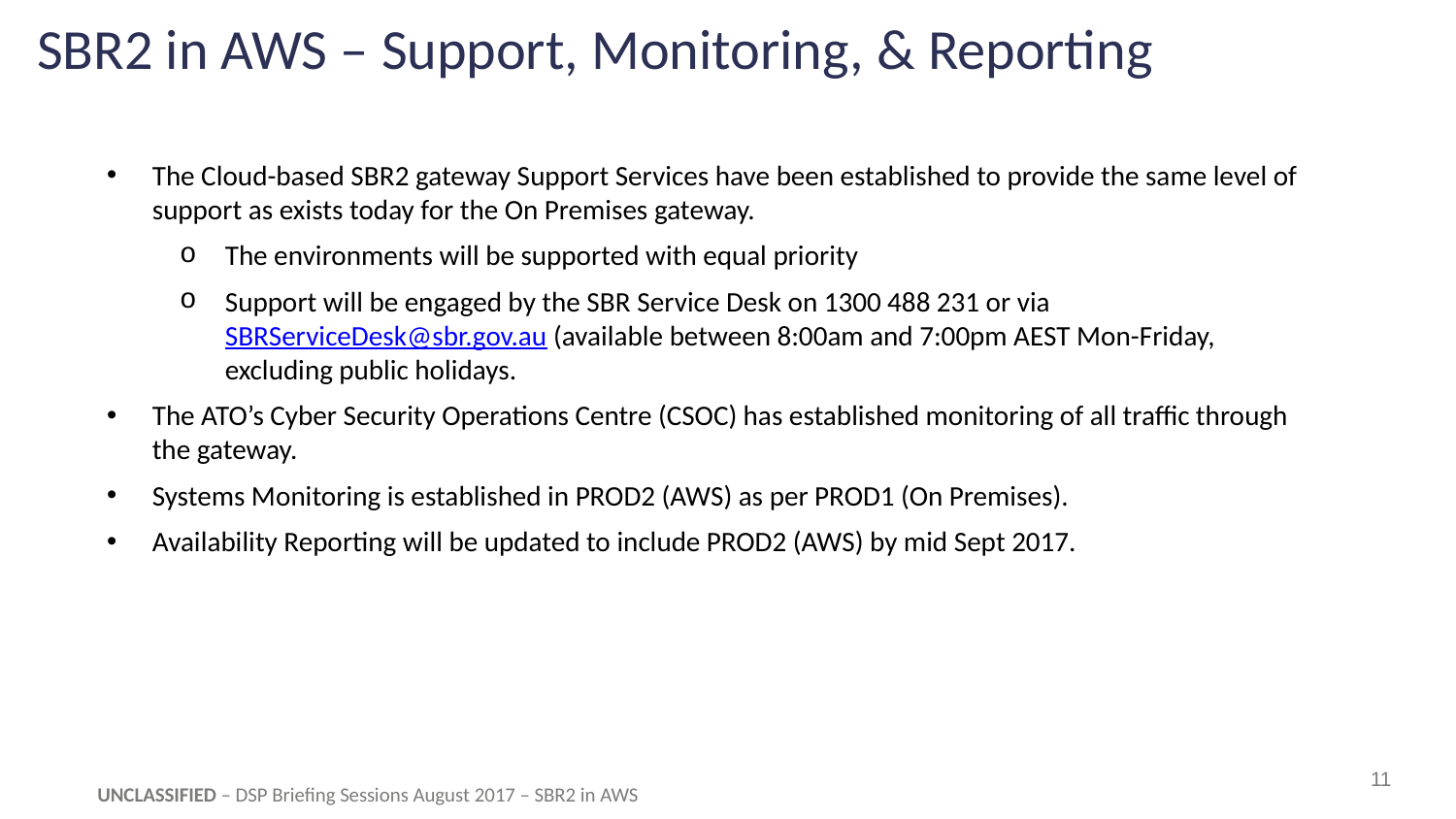

# SBR2 in AWS – Support, Monitoring, & Reporting
The Cloud-based SBR2 gateway Support Services have been established to provide the same level of support as exists today for the On Premises gateway.
The environments will be supported with equal priority
Support will be engaged by the SBR Service Desk on 1300 488 231 or via SBRServiceDesk@sbr.gov.au (available between 8:00am and 7:00pm AEST Mon-Friday, excluding public holidays.
The ATO’s Cyber Security Operations Centre (CSOC) has established monitoring of all traffic through the gateway.
Systems Monitoring is established in PROD2 (AWS) as per PROD1 (On Premises).
Availability Reporting will be updated to include PROD2 (AWS) by mid Sept 2017.

11
UNCLASSIFIED – DSP Briefing Sessions August 2017 – SBR2 in AWS